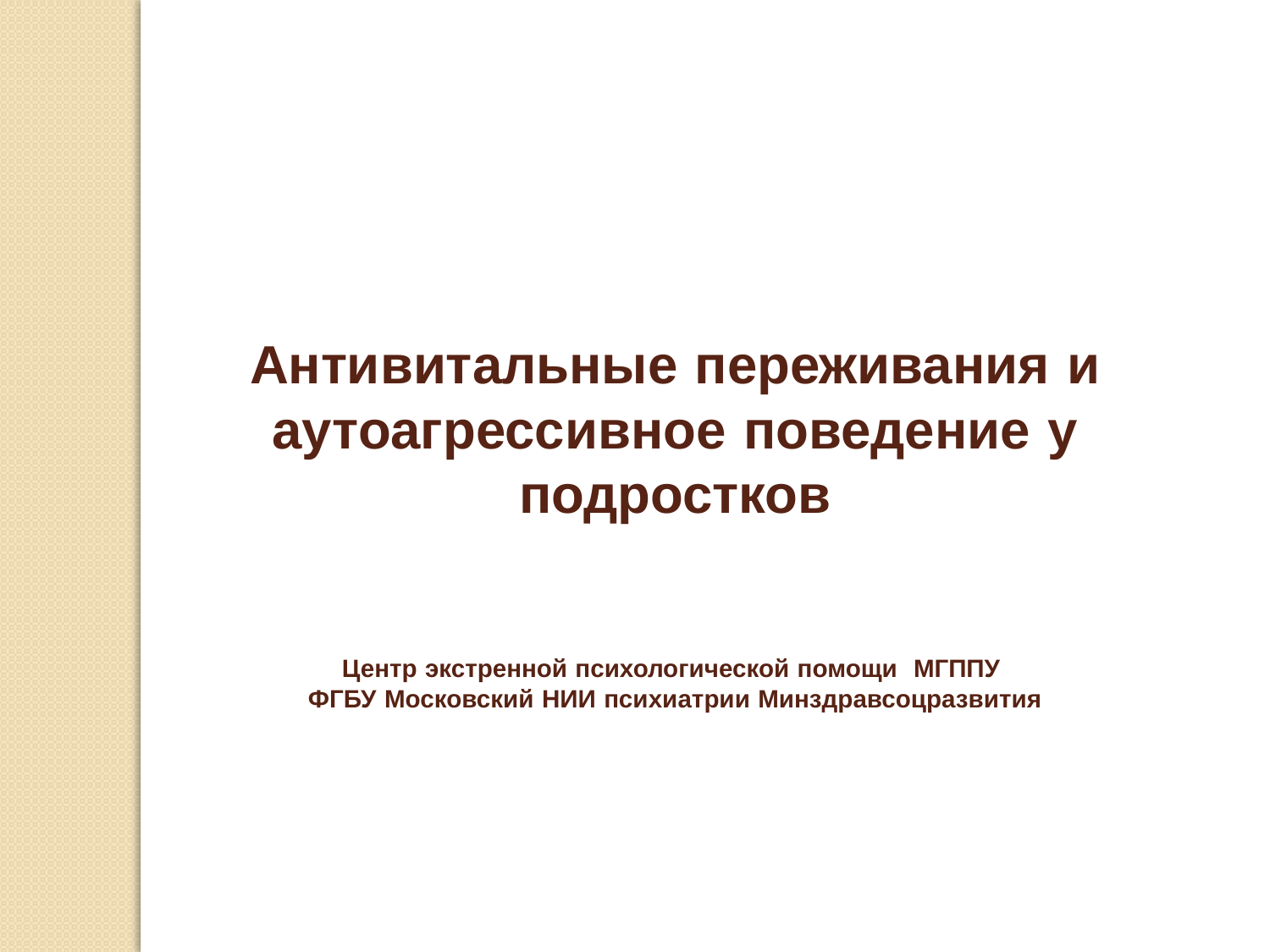

Антивитальные переживания и аутоагрессивное поведение у подростков
Центр экстренной психологической помощи  МГППУ
ФГБУ Московский НИИ психиатрии Минздравсоцразвития